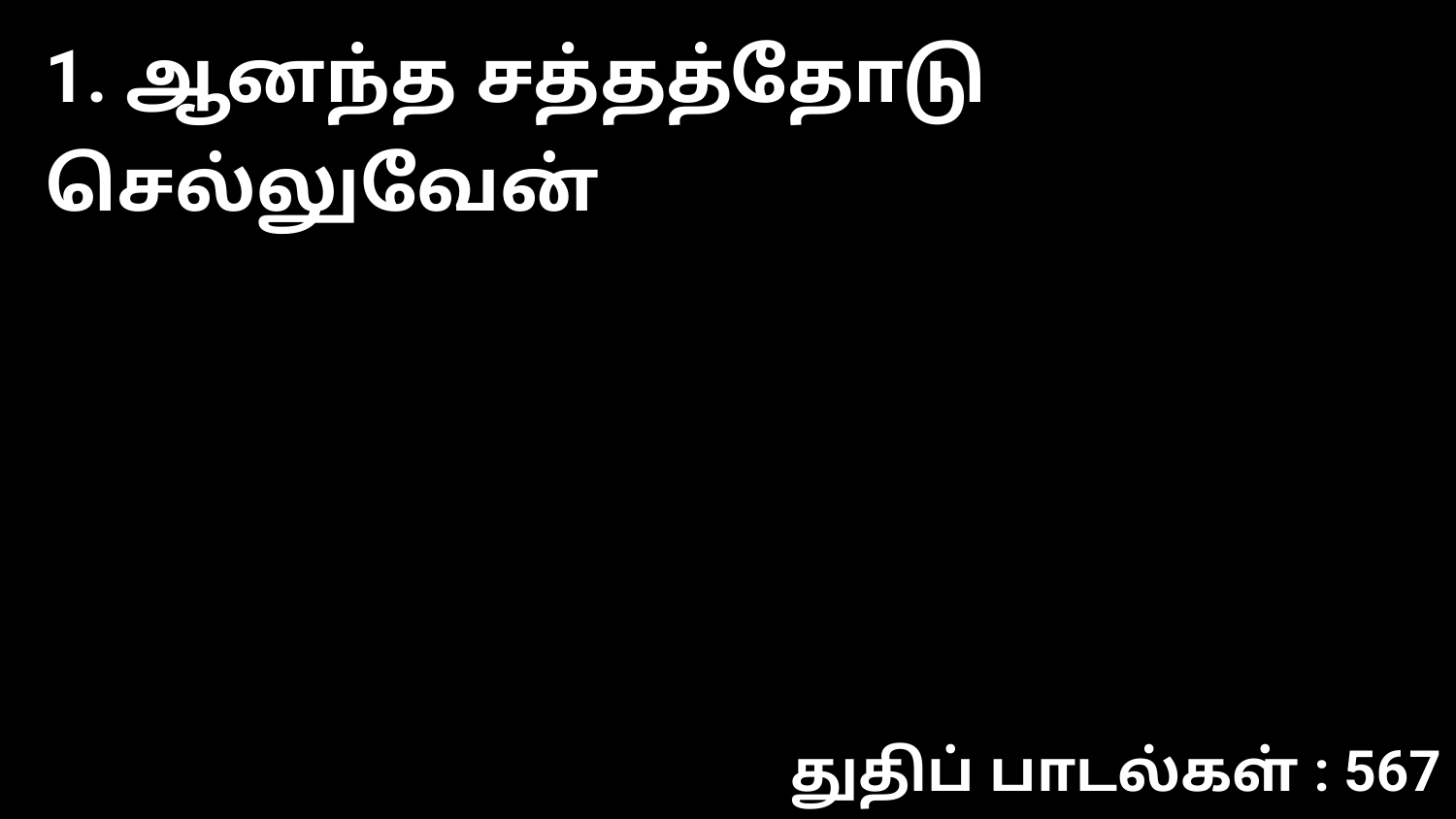

1. ஆனந்த சத்தத்தோடு செல்லுவேன்
துதிப் பாடல்கள் : 567